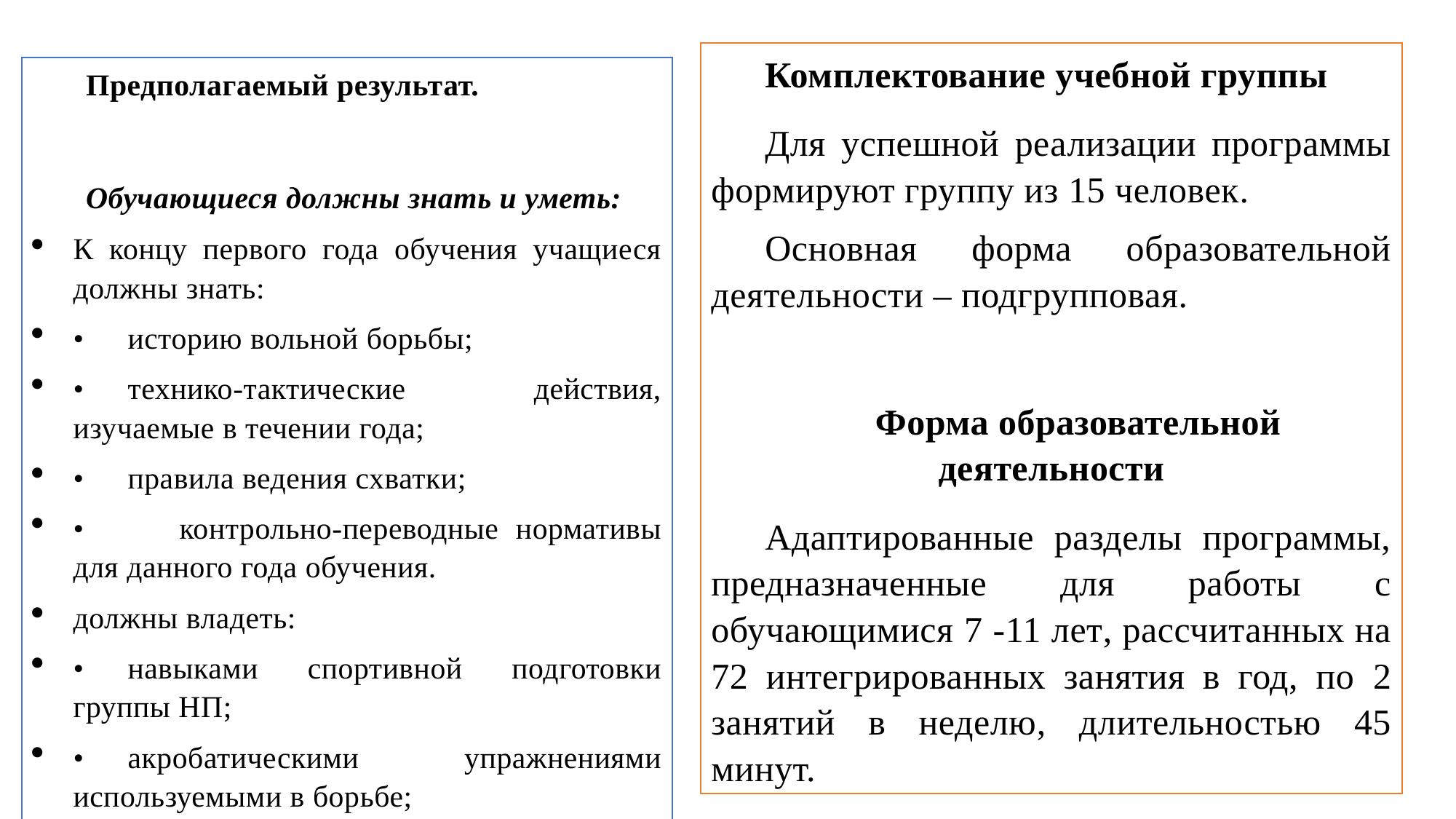

Комплектование учебной группы
Для успешной реализации программы формируют группу из 15 человек.
Основная форма образовательной деятельности – подгрупповая.

Форма образовательной деятельности
Адаптированные разделы программы, предназначенные для работы с обучающимися 7 -11 лет, рассчитанных на 72 интегрированных занятия в год, по 2 занятий в неделю, длительностью 45 минут.
Предполагаемый результат.

Обучающиеся должны знать и уметь:
К концу первого года обучения учащиеся должны знать:
•	историю вольной борьбы;
•	технико-тактические действия, изучаемые в течении года;
•	правила ведения схватки;
•	   контрольно-переводные нормативы для данного года обучения.
должны владеть:
•	навыками спортивной подготовки группы НП;
•	акробатическими упражнениями используемыми в борьбе;
•	тактическими приемами в борцовских играх;
•	техническими и тактическими приемами в борцовских схватках;
•	хорошей физической подготовкой.
Должны быть сформированы и выражены следующие личностные качества:
•	ответственное отношение к тренировкам, себе и своему образу жизни;
•	умение продемонстрировать и объяснить словесно изученные упражнения и броски;
•	умение мыслить логически и предугадывать действия соперника;
•	умение работать на тренировке в полсилы во время тренировочных схваток, для точного обучения технике и тактике ведения;
•	умение работать в полную силу, для повышения физических качеств и победы над соперником.